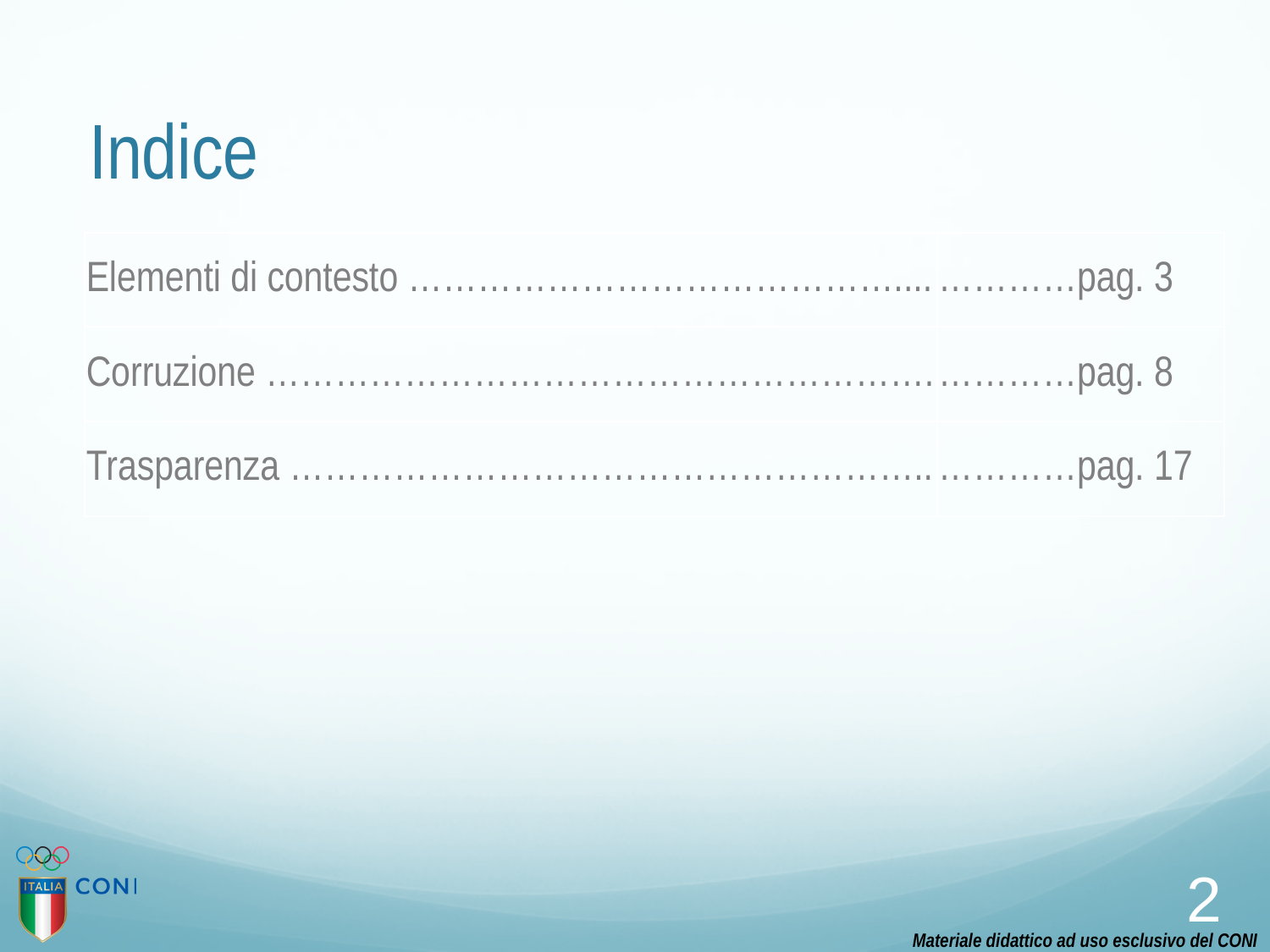

# Indice
| Elementi di contesto …………………………………….... | …………pag. 3 |
| --- | --- |
| Corruzione …………………………………………………. | …………pag. 8 |
| Trasparenza ……………………………………………….. | …………pag. 17 |
2
Materiale didattico ad uso esclusivo del CONI